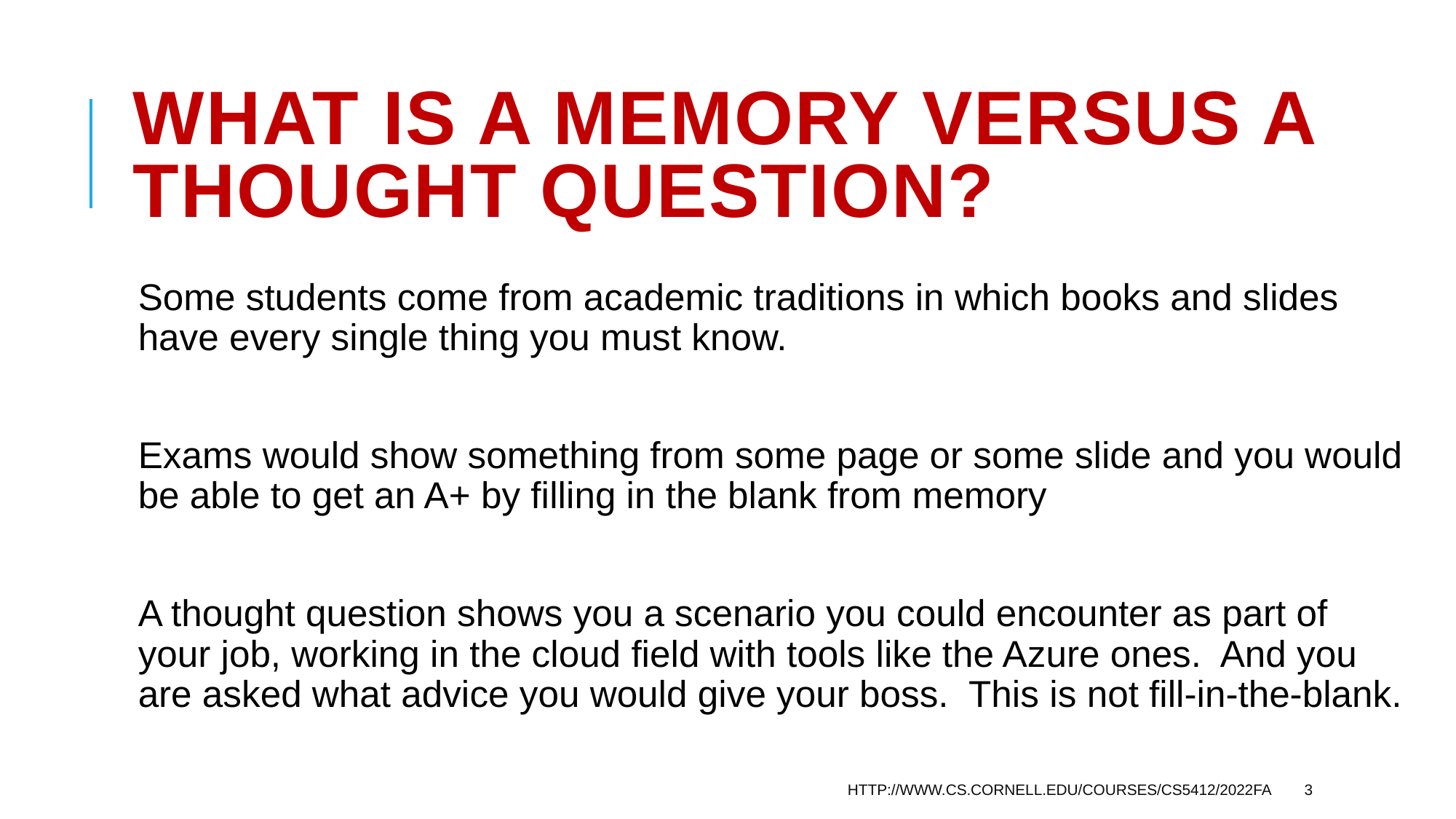

# What is a memory versus a thought question?
Some students come from academic traditions in which books and slides have every single thing you must know.

Exams would show something from some page or some slide and you would be able to get an A+ by filling in the blank from memory

A thought question shows you a scenario you could encounter as part of your job, working in the cloud field with tools like the Azure ones.  And you are asked what advice you would give your boss.  This is not fill-in-the-blank.
http://www.cs.cornell.edu/courses/cs5412/2022fa
3